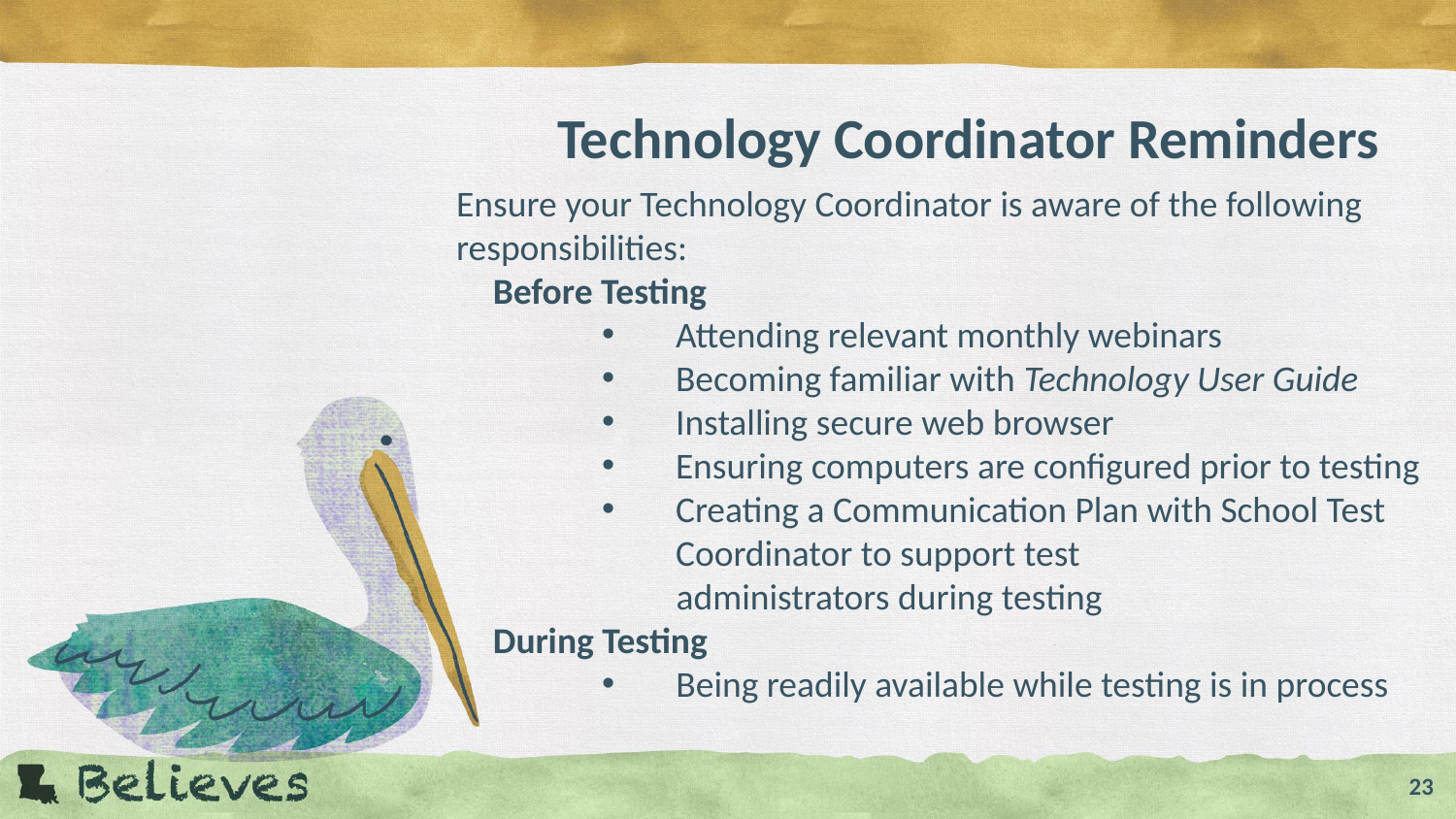

# Technology Coordinator Reminders
Ensure your Technology Coordinator is aware of the following responsibilities:
Before Testing
Attending relevant monthly webinars
Becoming familiar with Technology User Guide
Installing secure web browser
Ensuring computers are configured prior to testing
Creating a Communication Plan with School Test Coordinator to support test
         administrators during testing
During Testing
Being readily available while testing is in process